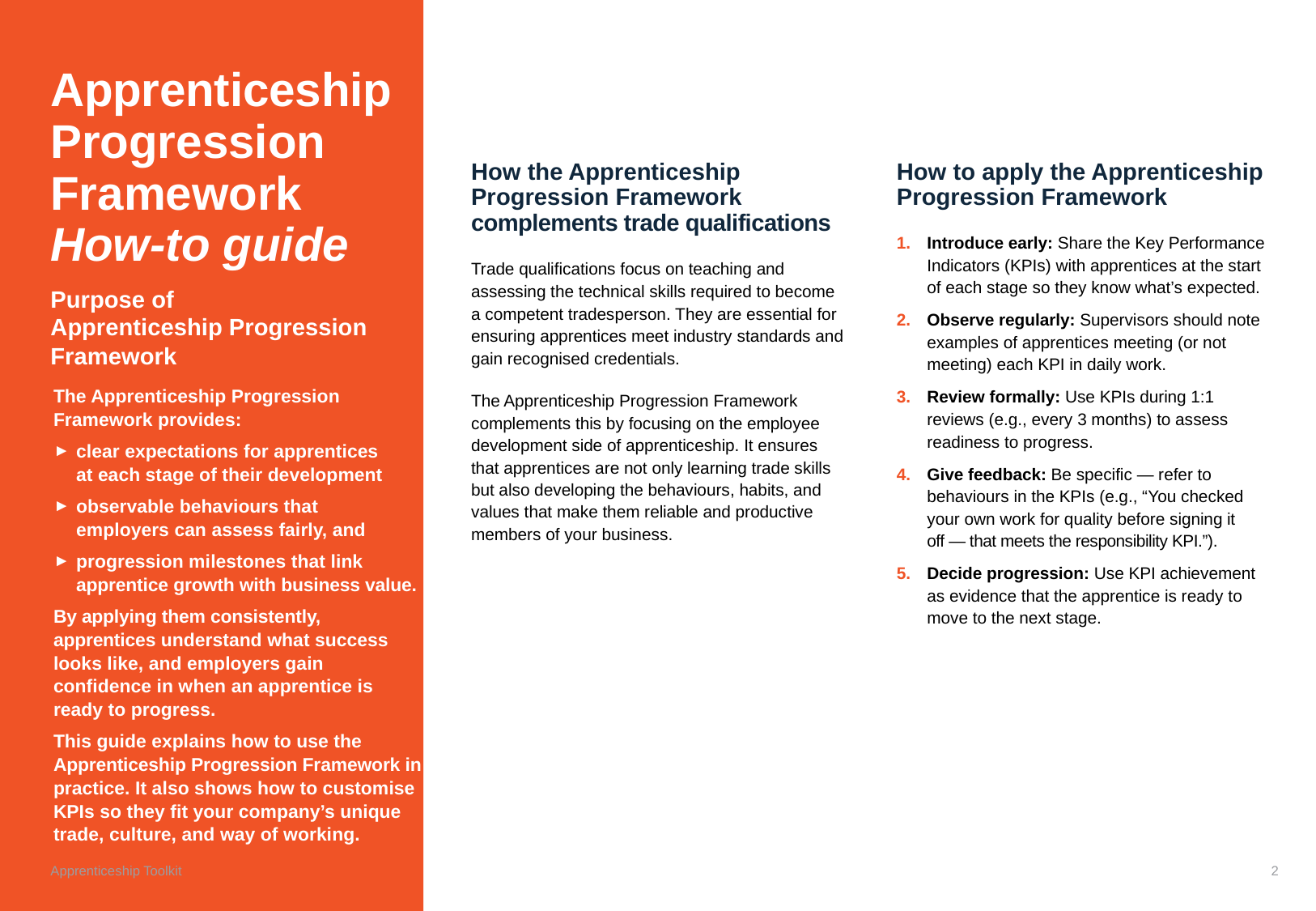

Apprenticeship Progression Framework How-to guide
How to apply the Apprenticeship Progression Framework
Introduce early: Share the Key Performance Indicators (KPIs) with apprentices at the start of each stage so they know what’s expected.
Observe regularly: Supervisors should note examples of apprentices meeting (or not meeting) each KPI in daily work.
Review formally: Use KPIs during 1:1 reviews (e.g., every 3 months) to assess readiness to progress.
Give feedback: Be specific — refer to behaviours in the KPIs (e.g., “You checked your own work for quality before signing it
off — that meets the responsibility KPI.”).
Decide progression: Use KPI achievement as evidence that the apprentice is ready to move to the next stage.
How the Apprenticeship Progression Framework complements trade qualifications
Trade qualifications focus on teaching and assessing the technical skills required to become
a competent tradesperson. They are essential for ensuring apprentices meet industry standards and gain recognised credentials.
The Apprenticeship Progression Framework complements this by focusing on the employee development side of apprenticeship. It ensures that apprentices are not only learning trade skills but also developing the behaviours, habits, and values that make them reliable and productive members of your business.

Purpose of
Apprenticeship Progression Framework
The Apprenticeship Progression
Framework provides:
clear expectations for apprentices
at each stage of their development
observable behaviours that
employers can assess fairly, and
progression milestones that link apprentice growth with business value.
By applying them consistently, apprentices understand what success looks like, and employers gain confidence in when an apprentice is ready to progress.
This guide explains how to use the Apprenticeship Progression Framework in practice. It also shows how to customise KPIs so they fit your company’s unique trade, culture, and way of working.
Apprenticeship Toolkit
2